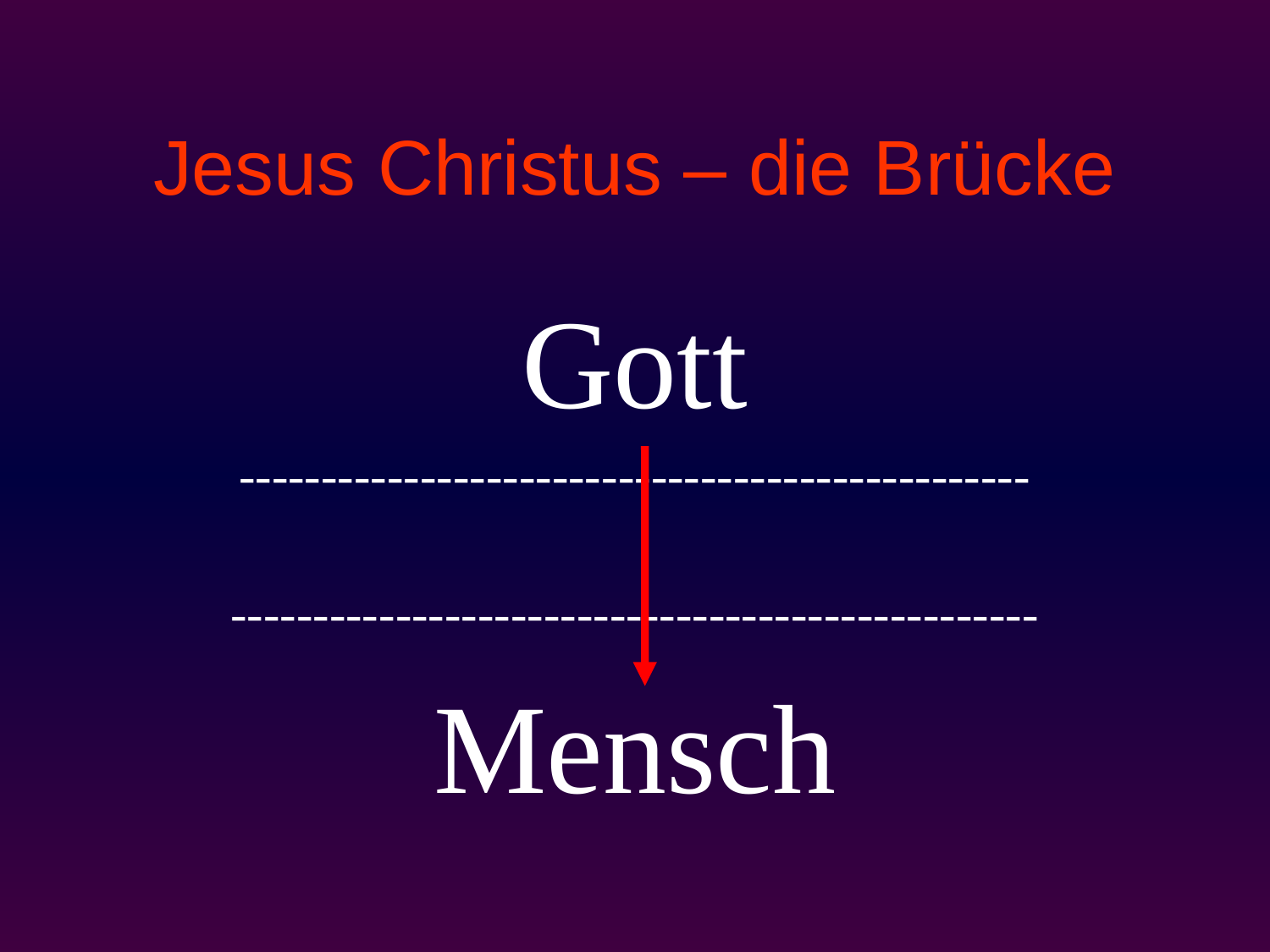

# Jesus Christus – die Brücke
Gott
------------------------------------------------

-------------------------------------------------
Mensch